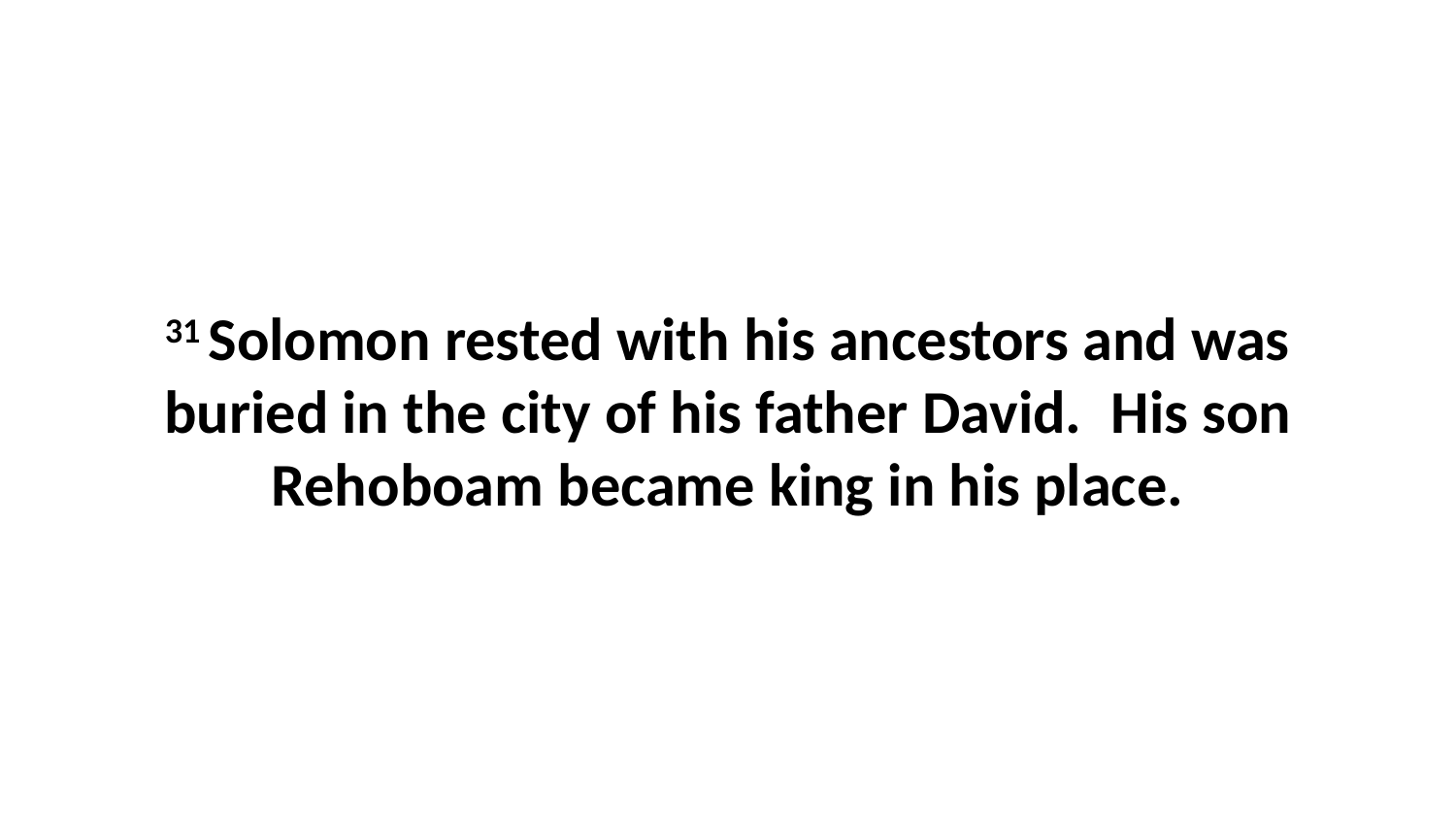

31 Solomon rested with his ancestors and was buried in the city of his father David.  His son Rehoboam became king in his place.